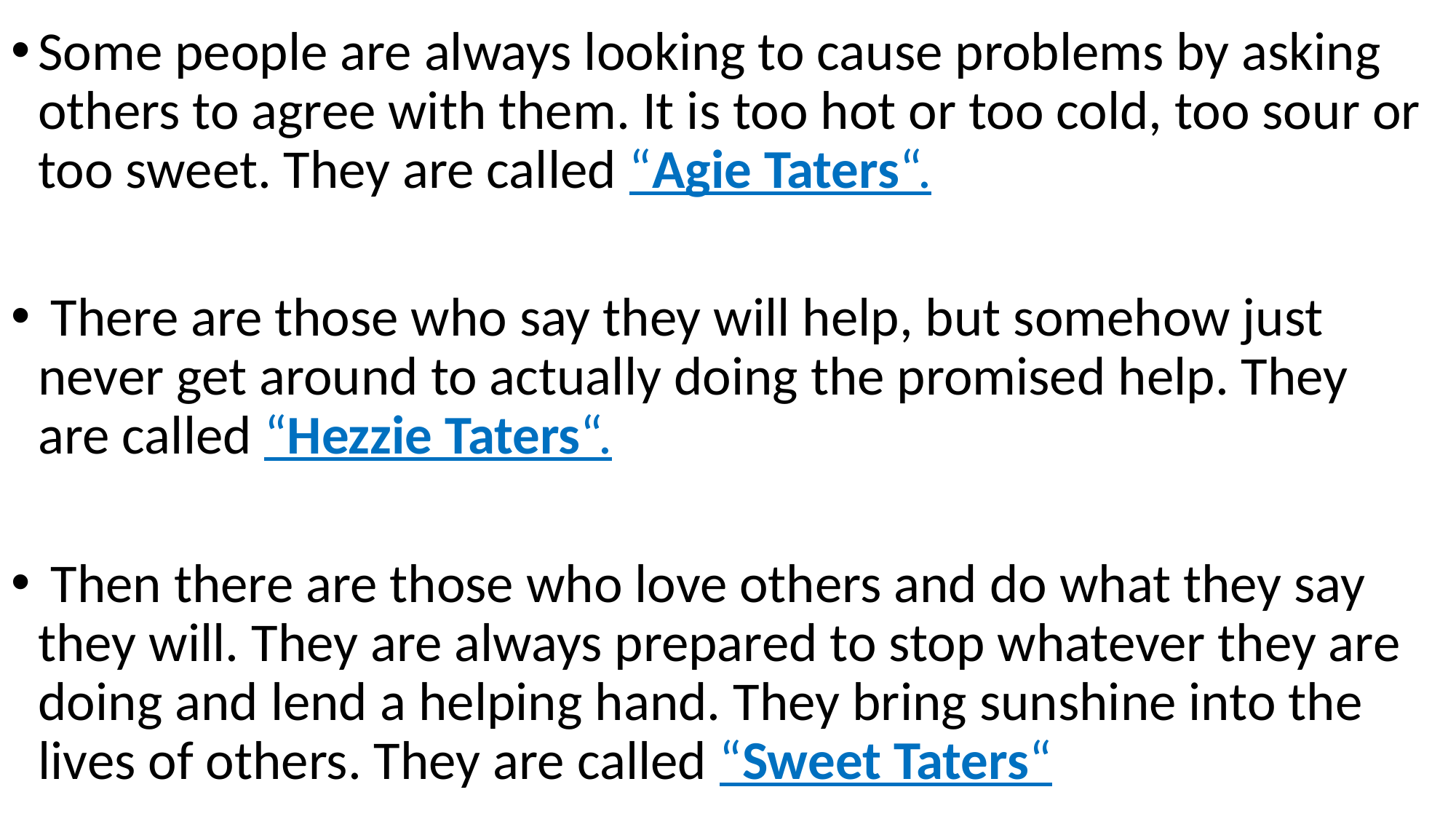

Some people are always looking to cause problems by asking others to agree with them. It is too hot or too cold, too sour or too sweet. They are called “Agie Taters“.

 There are those who say they will help, but somehow just never get around to actually doing the promised help. They are called “Hezzie Taters“.

 Then there are those who love others and do what they say they will. They are always prepared to stop whatever they are doing and lend a helping hand. They bring sunshine into the lives of others. They are called “Sweet Taters“